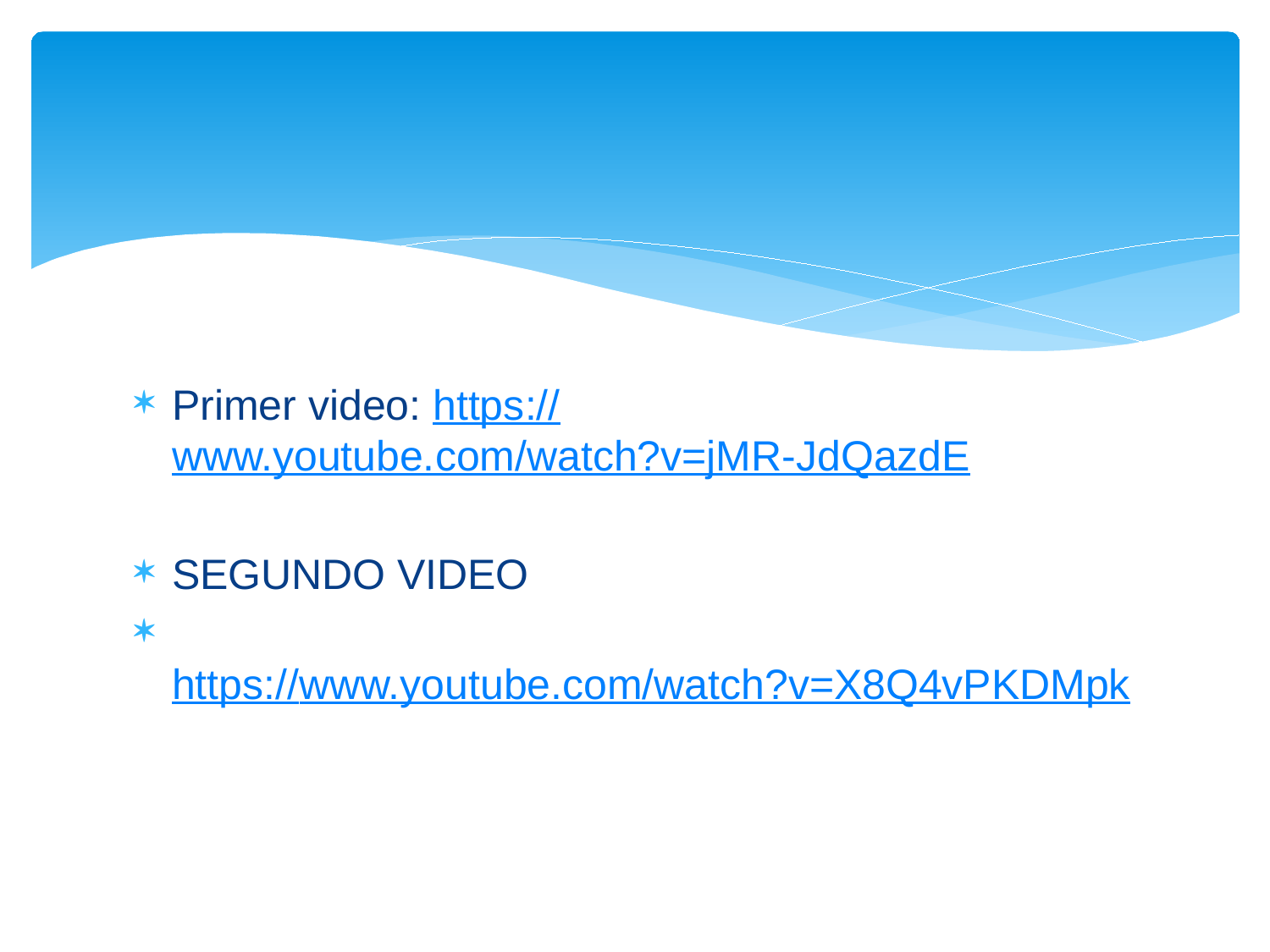

#
Primer video: https://www.youtube.com/watch?v=jMR-JdQazdE

SEGUNDO VIDEO
https://www.youtube.com/watch?v=X8Q4vPKDMpk